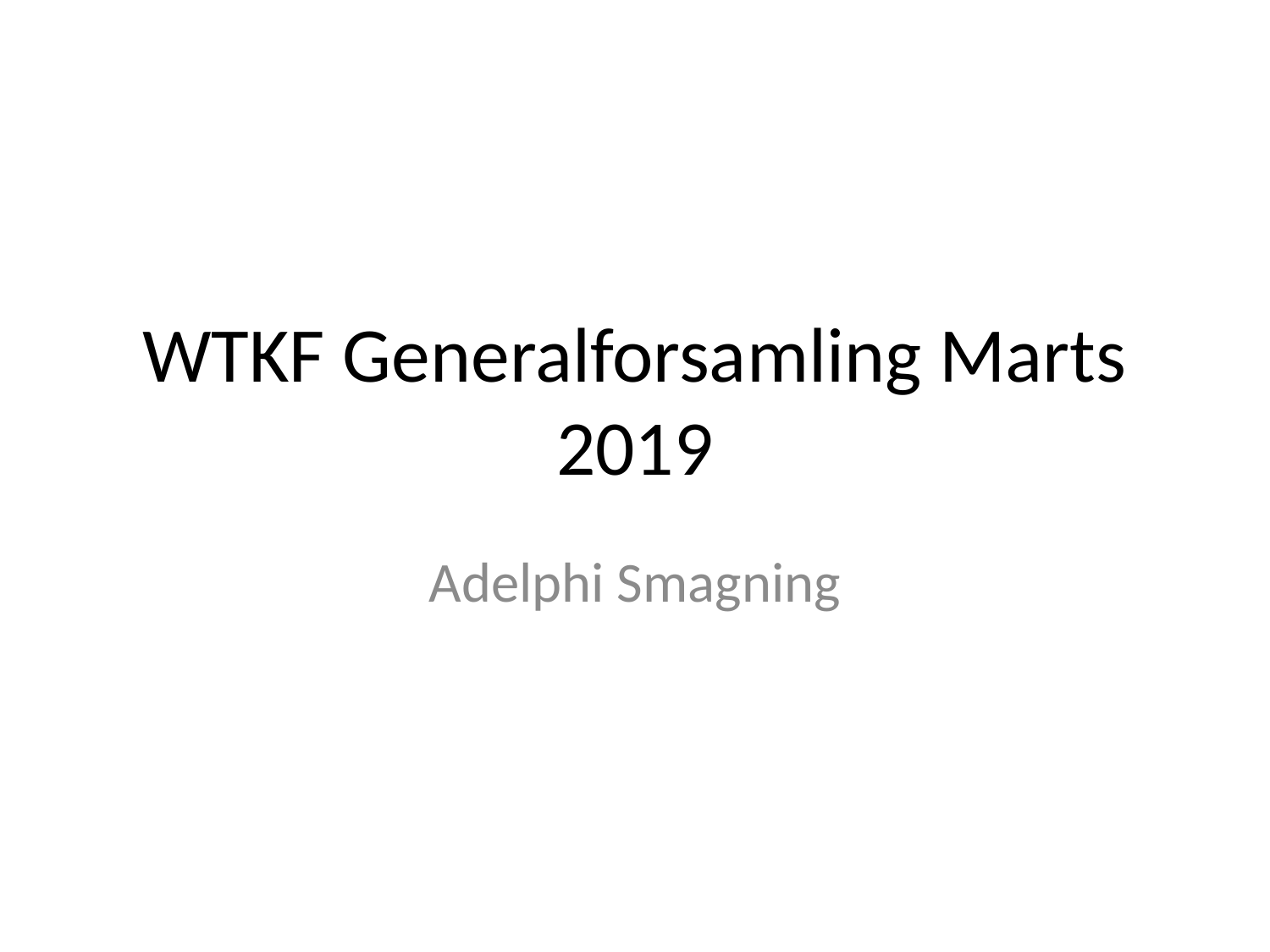

# WTKF Generalforsamling Marts 2019
Adelphi Smagning